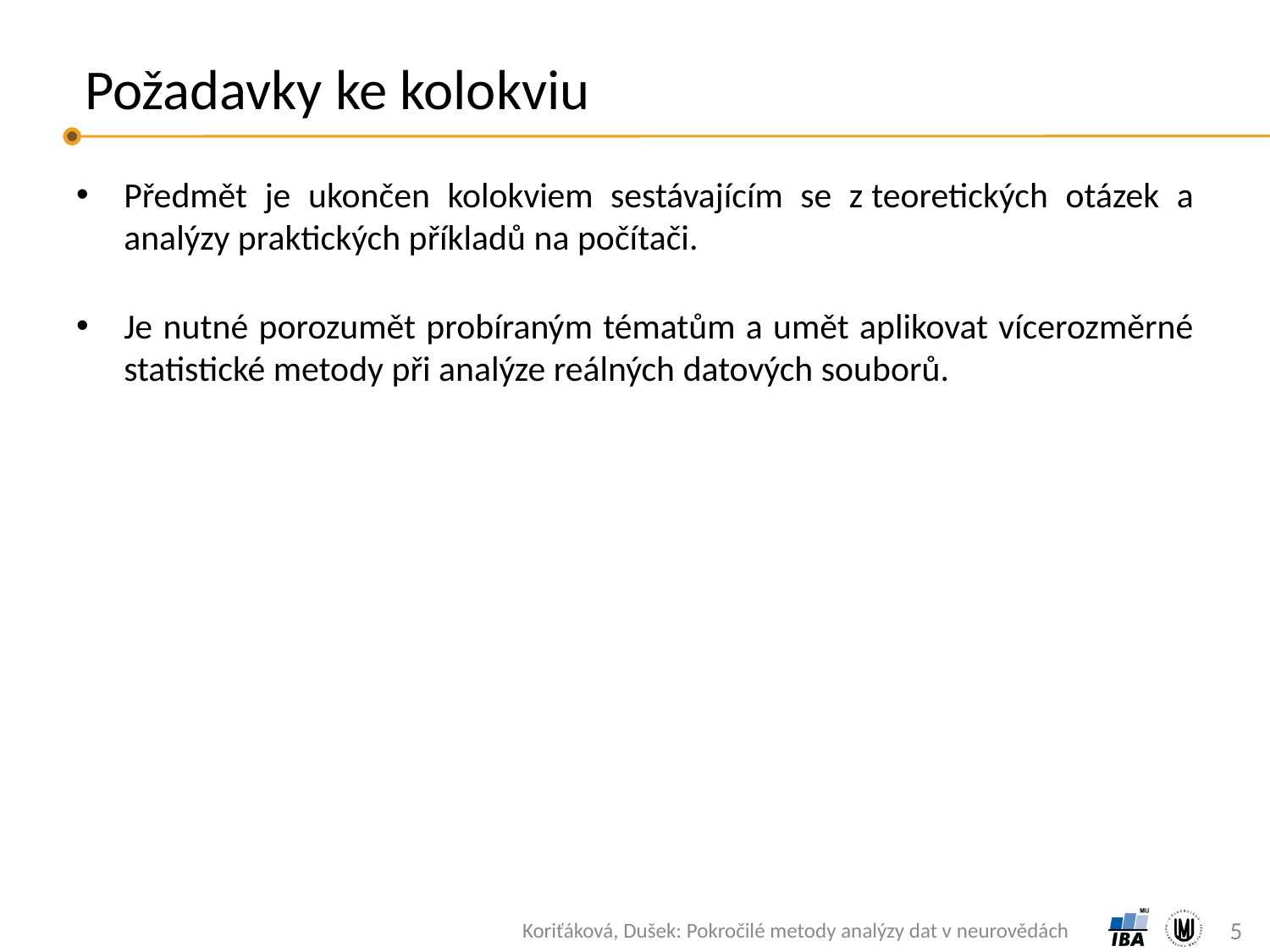

# Požadavky ke kolokviu
Předmět je ukončen kolokviem sestávajícím se z teoretických otázek a analýzy praktických příkladů na počítači.

Je nutné porozumět probíraným tématům a umět aplikovat vícerozměrné statistické metody při analýze reálných datových souborů.
5